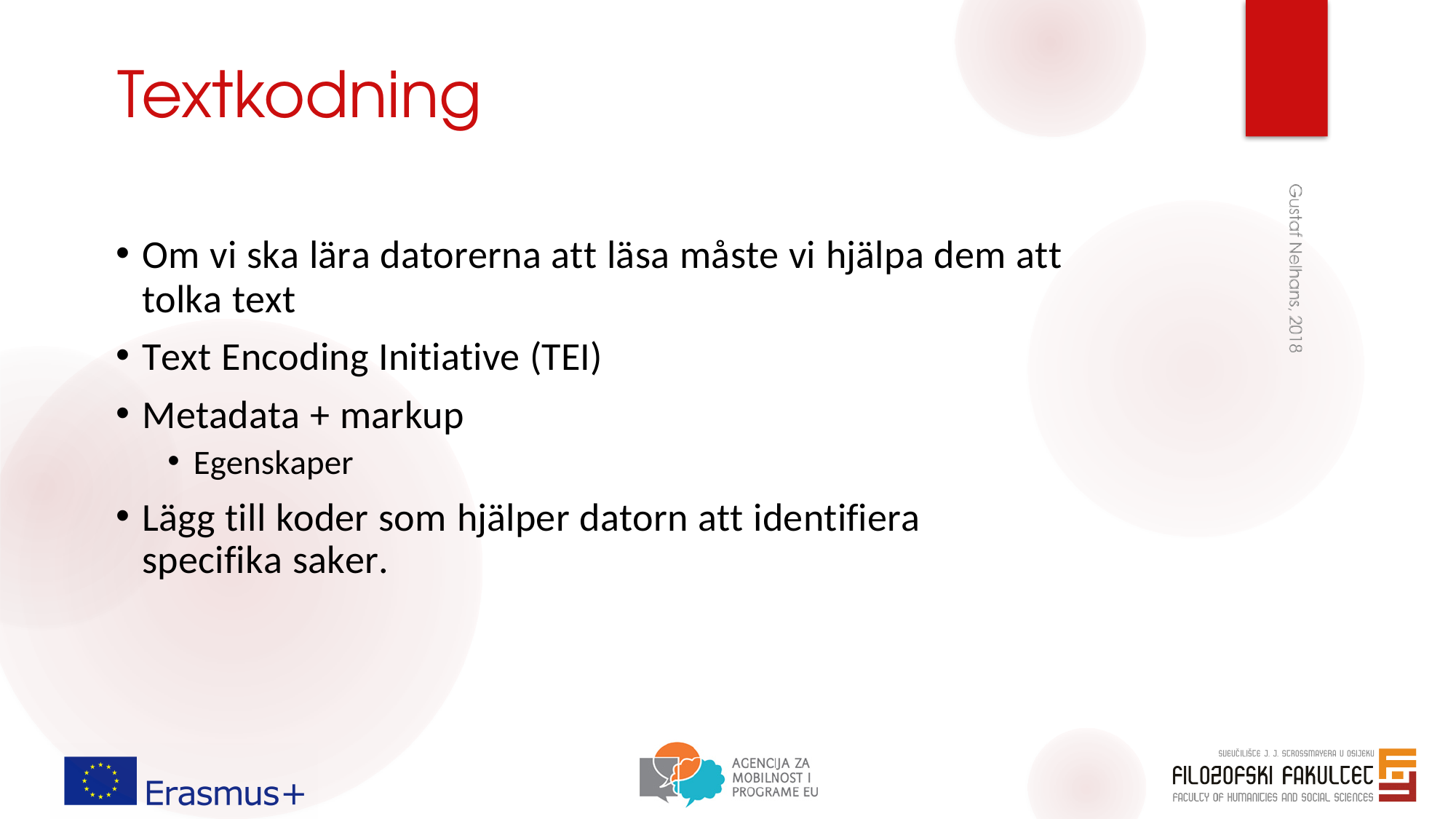

# Textkodning

Om vi ska lära datorerna att läsa måste vi hjälpa dem att
tolka text
Text Encoding Initiative (TEI)
Metadata + markup
Egenskaper
Lägg till koder som hjälper datorn att identifiera specifika saker.
Gustaf Nelhans, 2018